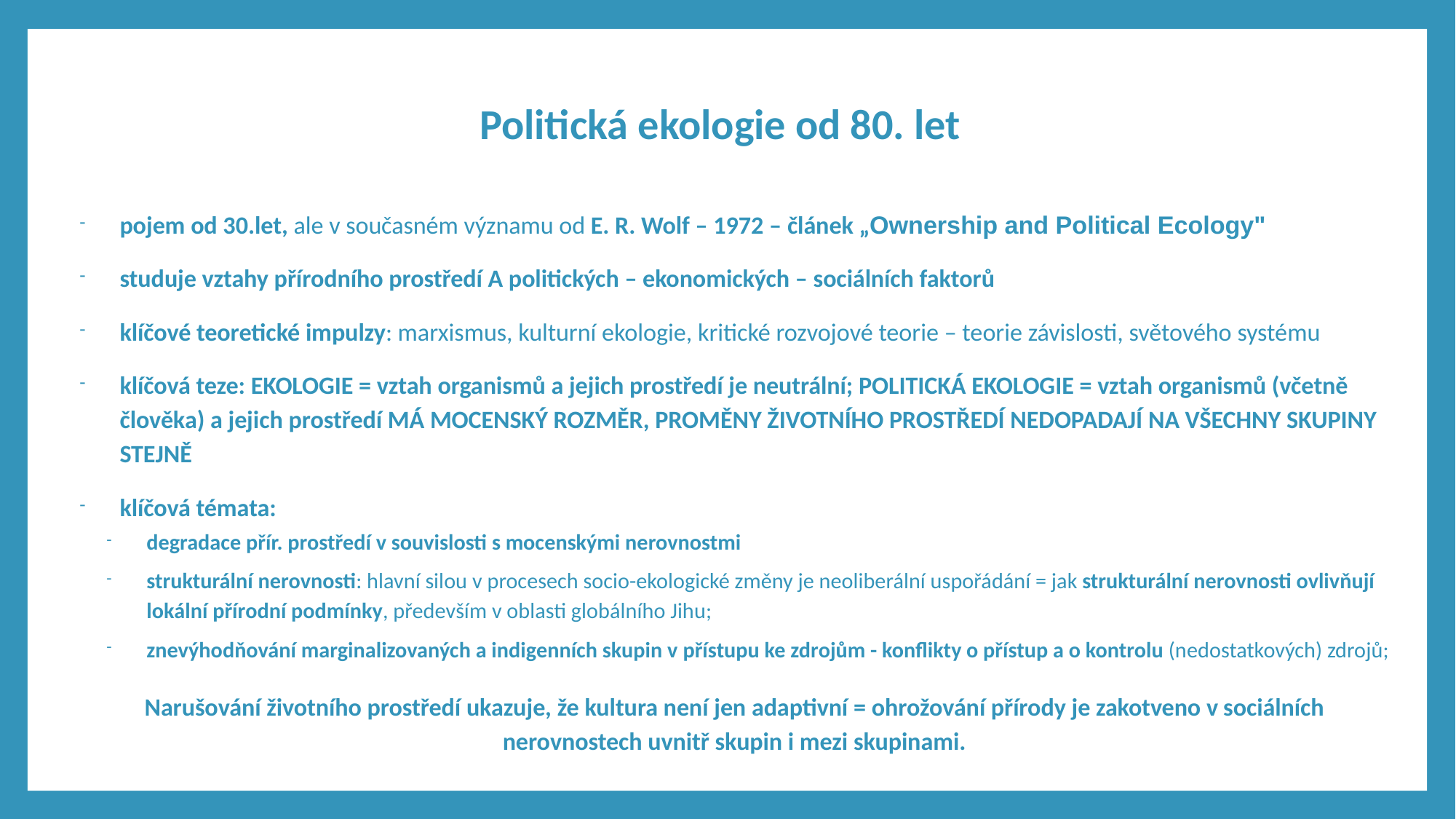

# Politická ekologie od 80. let
pojem od 30.let, ale v současném významu od E. R. Wolf – 1972 – článek „Ownership and Political Ecology"
studuje vztahy přírodního prostředí A politických – ekonomických – sociálních faktorů
klíčové teoretické impulzy: marxismus, kulturní ekologie, kritické rozvojové teorie – teorie závislosti, světového systému
klíčová teze: EKOLOGIE = vztah organismů a jejich prostředí je neutrální; POLITICKÁ EKOLOGIE = vztah organismů (včetně člověka) a jejich prostředí MÁ MOCENSKÝ ROZMĚR, PROMĚNY ŽIVOTNÍHO PROSTŘEDÍ NEDOPADAJÍ NA VŠECHNY SKUPINY STEJNĚ
klíčová témata:
degradace přír. prostředí v souvislosti s mocenskými nerovnostmi
strukturální nerovnosti: hlavní silou v procesech socio-ekologické změny je neoliberální uspořádání = jak strukturální nerovnosti ovlivňují lokální přírodní podmínky, především v oblasti globálního Jihu;
znevýhodňování marginalizovaných a indigenních skupin v přístupu ke zdrojům - konflikty o přístup a o kontrolu (nedostatkových) zdrojů;
Narušování životního prostředí ukazuje, že kultura není jen adaptivní = ohrožování přírody je zakotveno v sociálních nerovnostech uvnitř skupin i mezi skupinami.